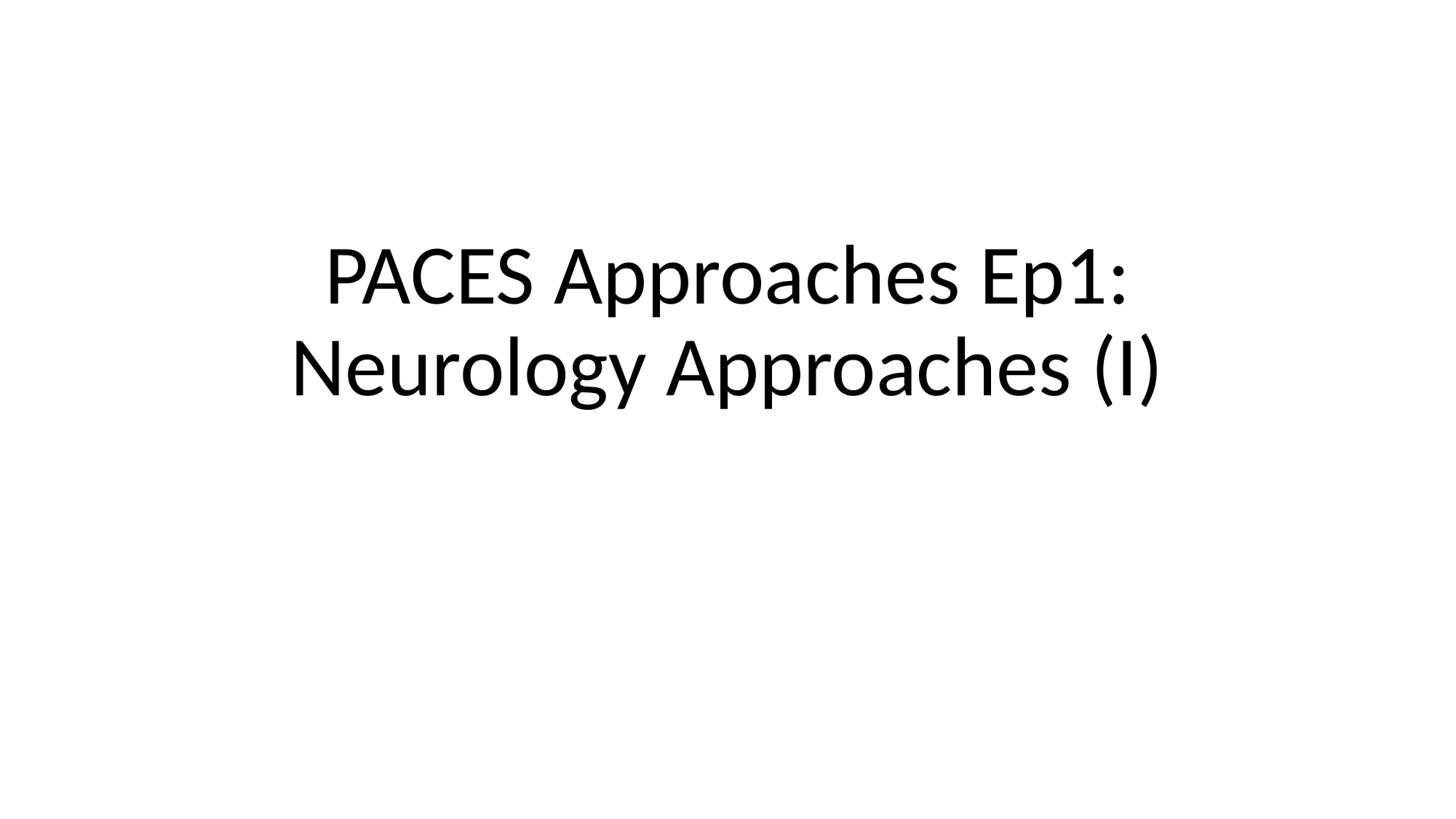

# PACES Approaches Ep1: Neurology Approaches (I)